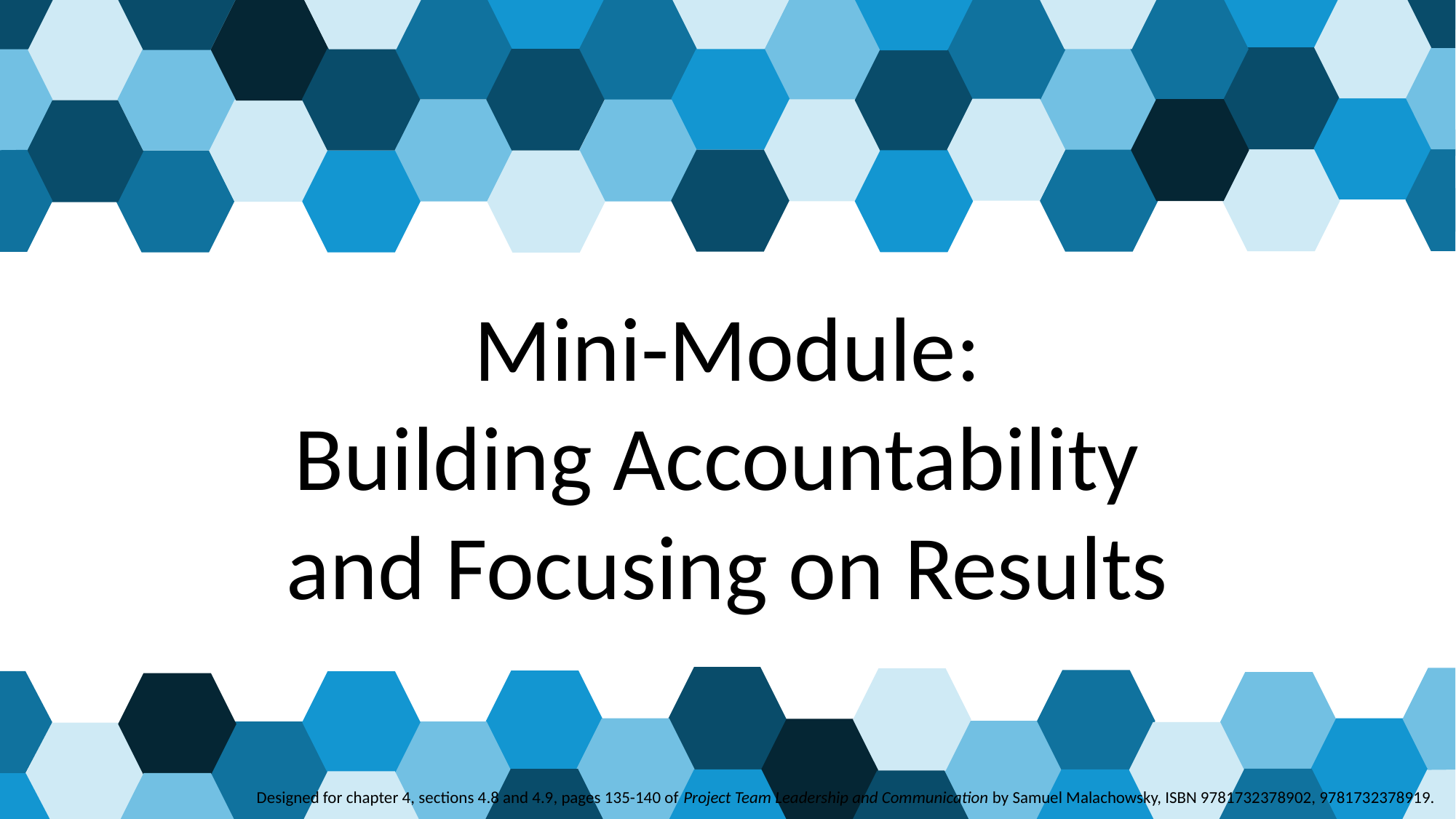

# Mini-Module: Building Accountability and Focusing on Results
 Designed for chapter 4, sections 4.8 and 4.9, pages 135-140 of Project Team Leadership and Communication by Samuel Malachowsky, ISBN 9781732378902, 9781732378919.